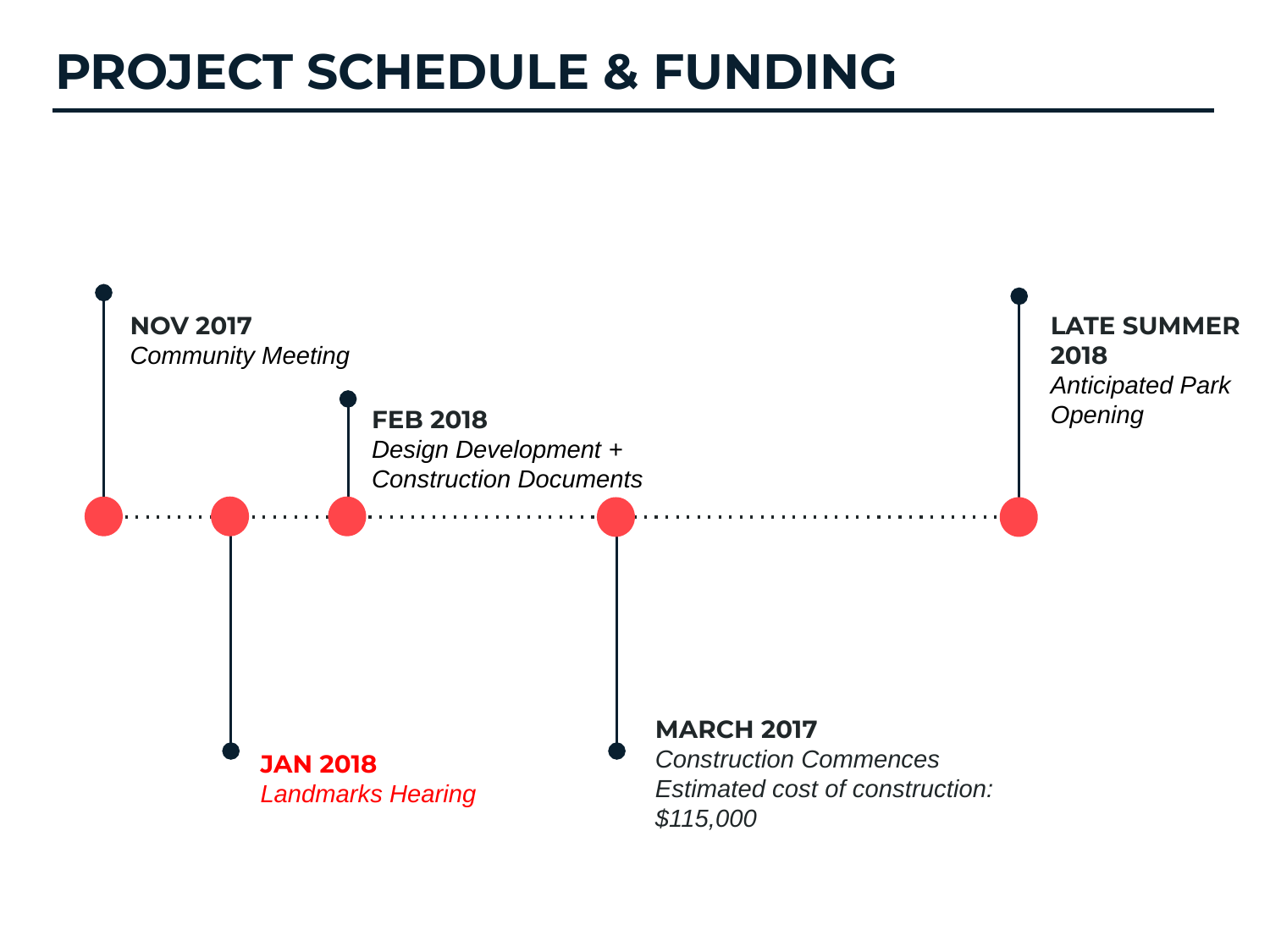

# PROJECT SCHEDULE & FUNDING
NOV 2017
Community Meeting
LATE SUMMER 2018
Anticipated Park Opening
FEB 2018
Design Development +
Construction Documents

MARCH 2017
Construction Commences
Estimated cost of construction:
$115,000

JAN 2018
Landmarks Hearing